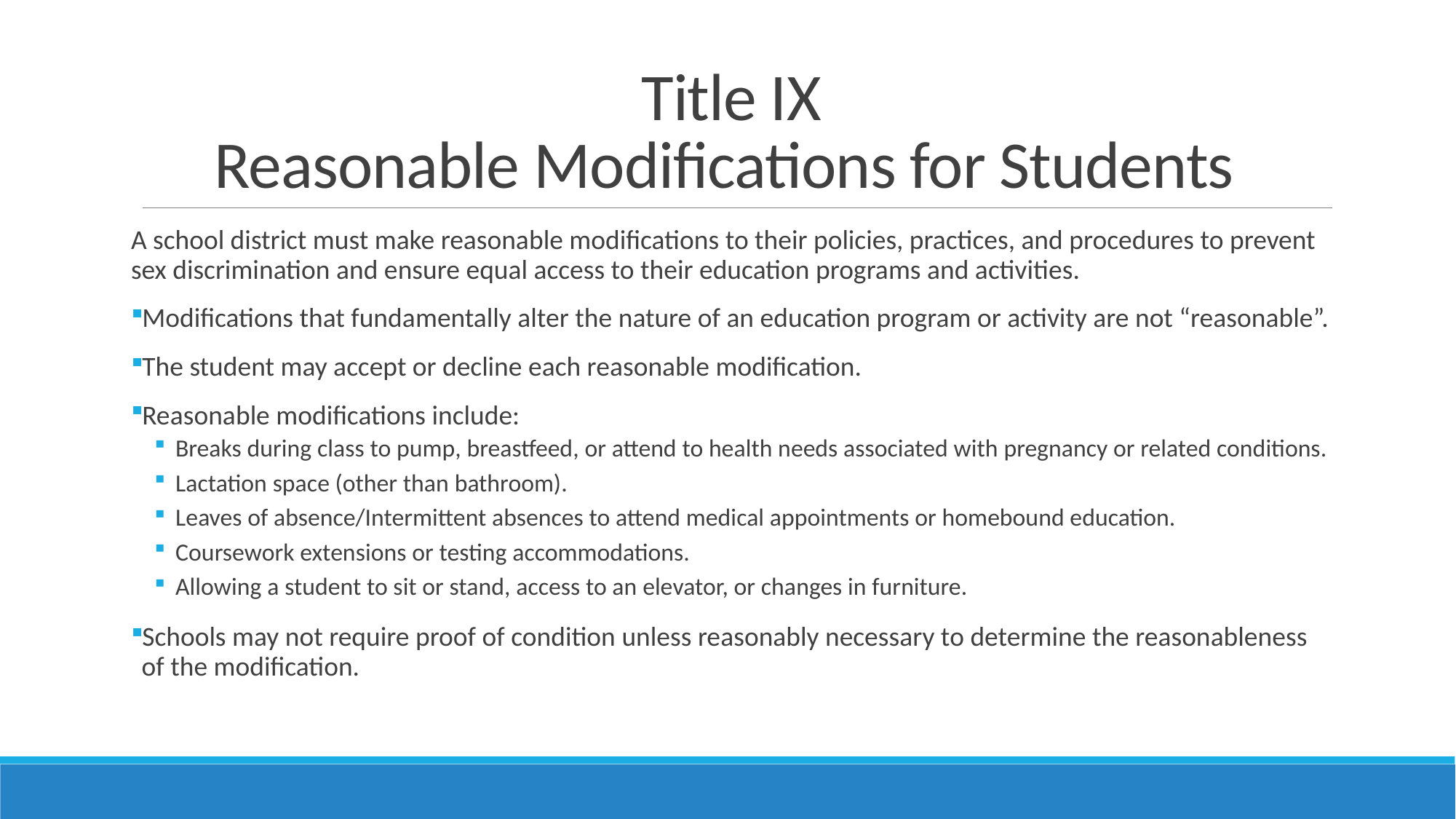

# Title IX Reasonable Modifications for Students
A school district must make reasonable modifications to their policies, practices, and procedures to prevent sex discrimination and ensure equal access to their education programs and activities.
Modifications that fundamentally alter the nature of an education program or activity are not “reasonable”.
The student may accept or decline each reasonable modification.
Reasonable modifications include:
Breaks during class to pump, breastfeed, or attend to health needs associated with pregnancy or related conditions.
Lactation space (other than bathroom).
Leaves of absence/Intermittent absences to attend medical appointments or homebound education.
Coursework extensions or testing accommodations.
Allowing a student to sit or stand, access to an elevator, or changes in furniture.
Schools may not require proof of condition unless reasonably necessary to determine the reasonableness of the modification.